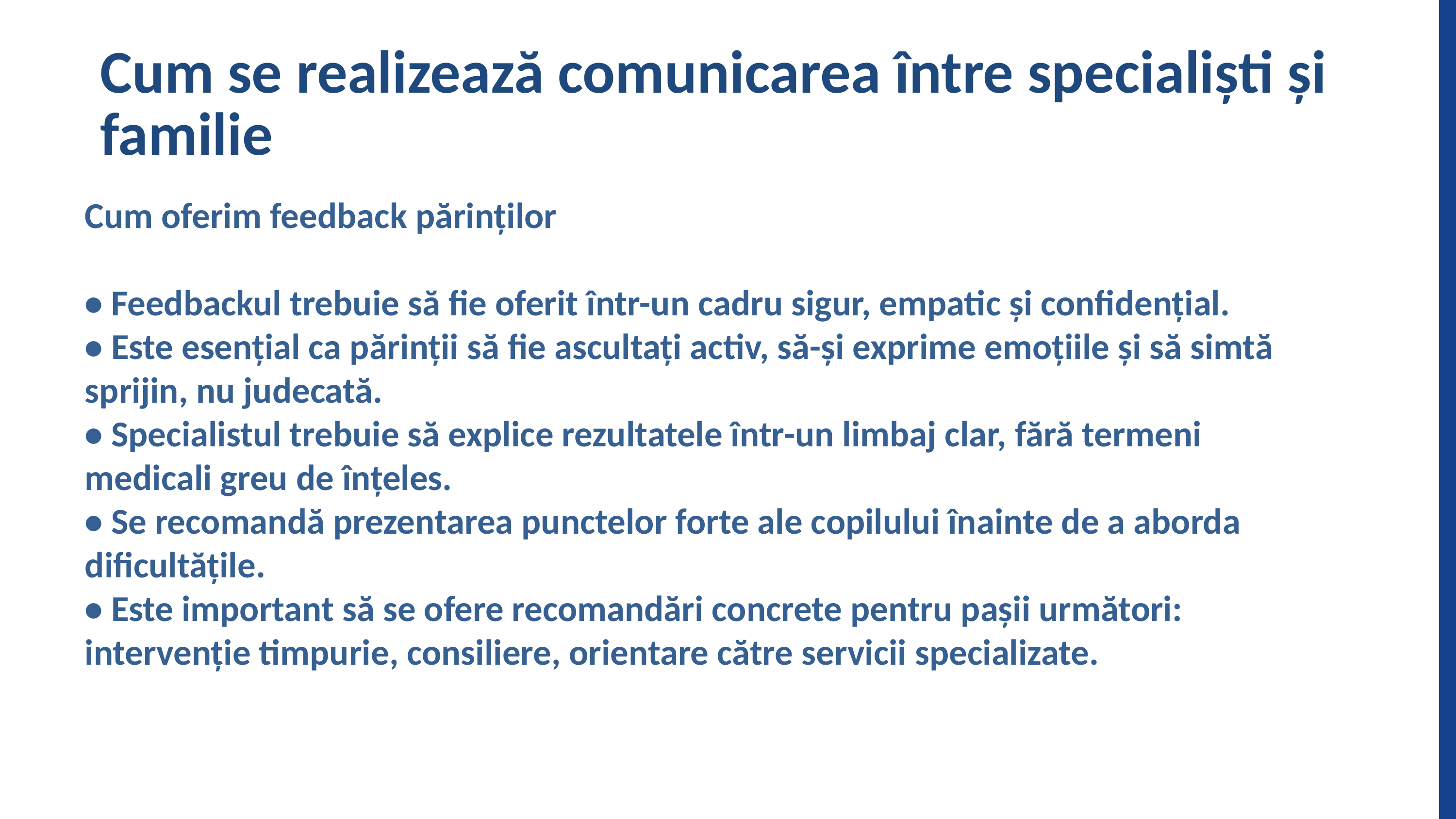

Cum se realizează comunicarea între specialiști și familie
Cum oferim feedback părinților

• Feedbackul trebuie să fie oferit într-un cadru sigur, empatic și confidențial.
• Este esențial ca părinții să fie ascultați activ, să-și exprime emoțiile și să simtă sprijin, nu judecată.
• Specialistul trebuie să explice rezultatele într-un limbaj clar, fără termeni medicali greu de înțeles.
• Se recomandă prezentarea punctelor forte ale copilului înainte de a aborda dificultățile.
• Este important să se ofere recomandări concrete pentru pașii următori: intervenție timpurie, consiliere, orientare către servicii specializate.